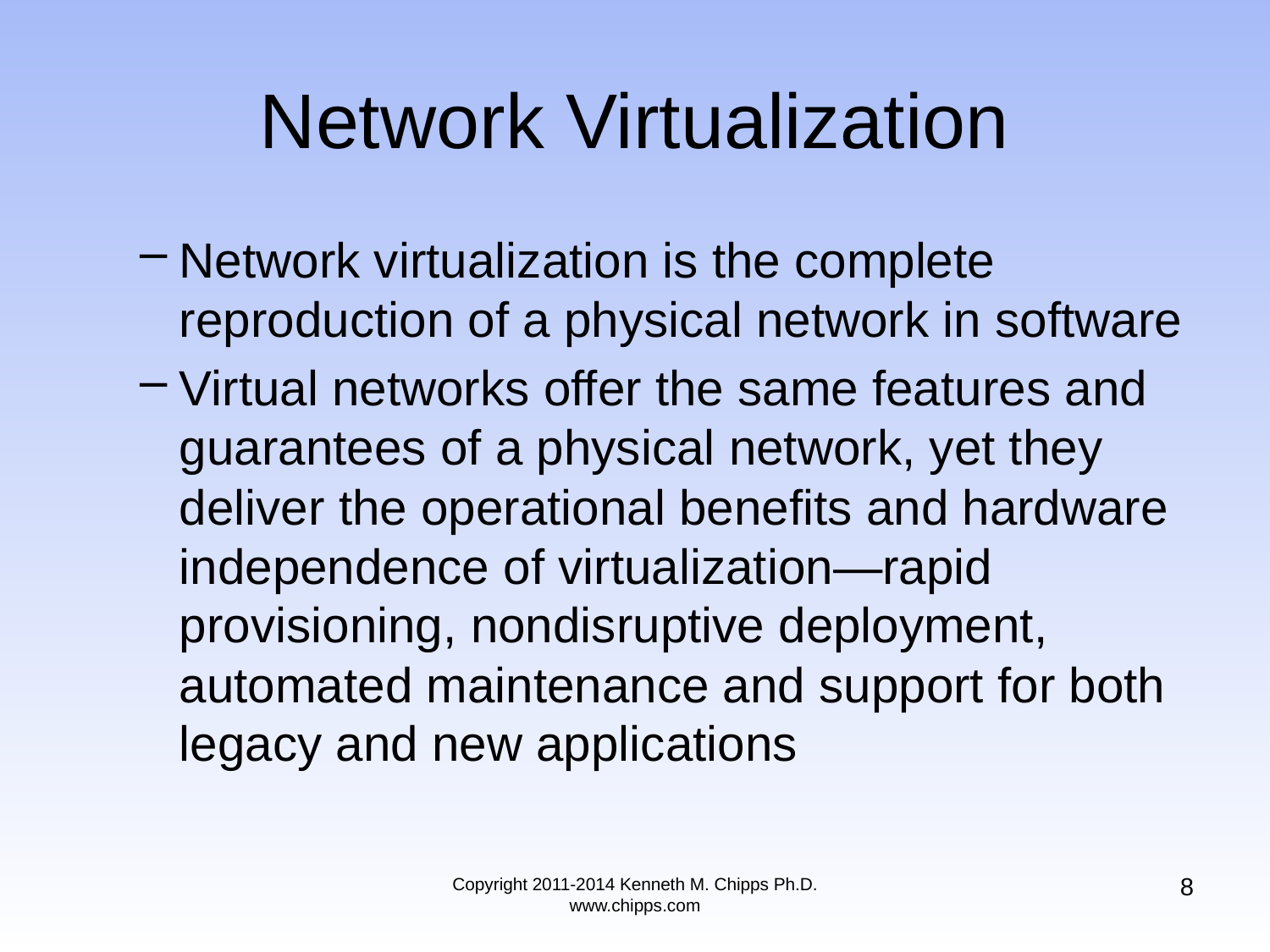

# Network Virtualization
Network virtualization is the complete reproduction of a physical network in software
Virtual networks offer the same features and guarantees of a physical network, yet they deliver the operational benefits and hardware independence of virtualization—rapid provisioning, nondisruptive deployment, automated maintenance and support for both legacy and new applications
8
Copyright 2011-2014 Kenneth M. Chipps Ph.D. www.chipps.com